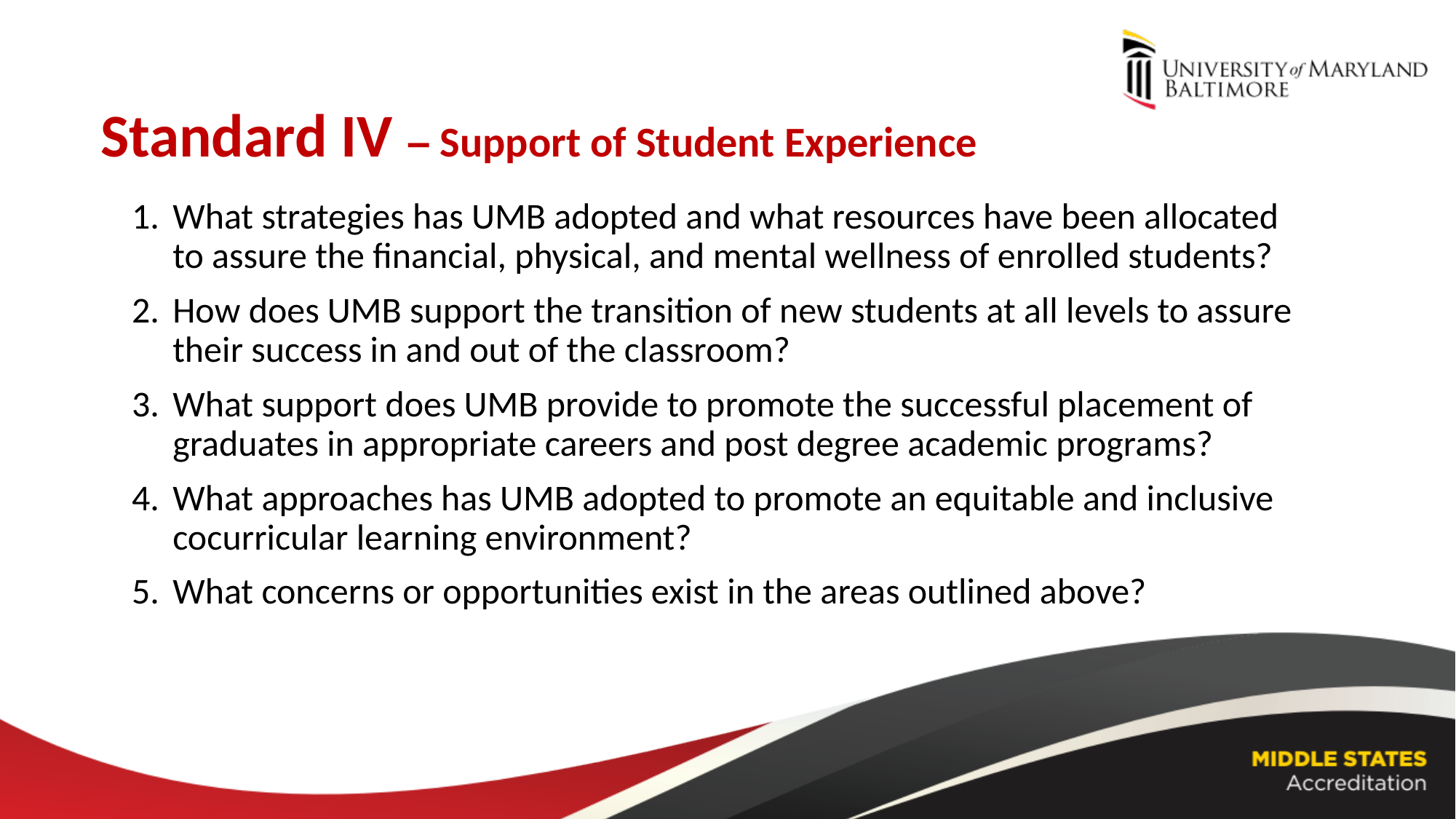

Standard IV – Support of Student Experience
What strategies has UMB adopted and what resources have been allocated to assure the financial, physical, and mental wellness of enrolled students?
How does UMB support the transition of new students at all levels to assure their success in and out of the classroom?
What support does UMB provide to promote the successful placement of graduates in appropriate careers and post degree academic programs?
What approaches has UMB adopted to promote an equitable and inclusive cocurricular learning environment?
What concerns or opportunities exist in the areas outlined above?